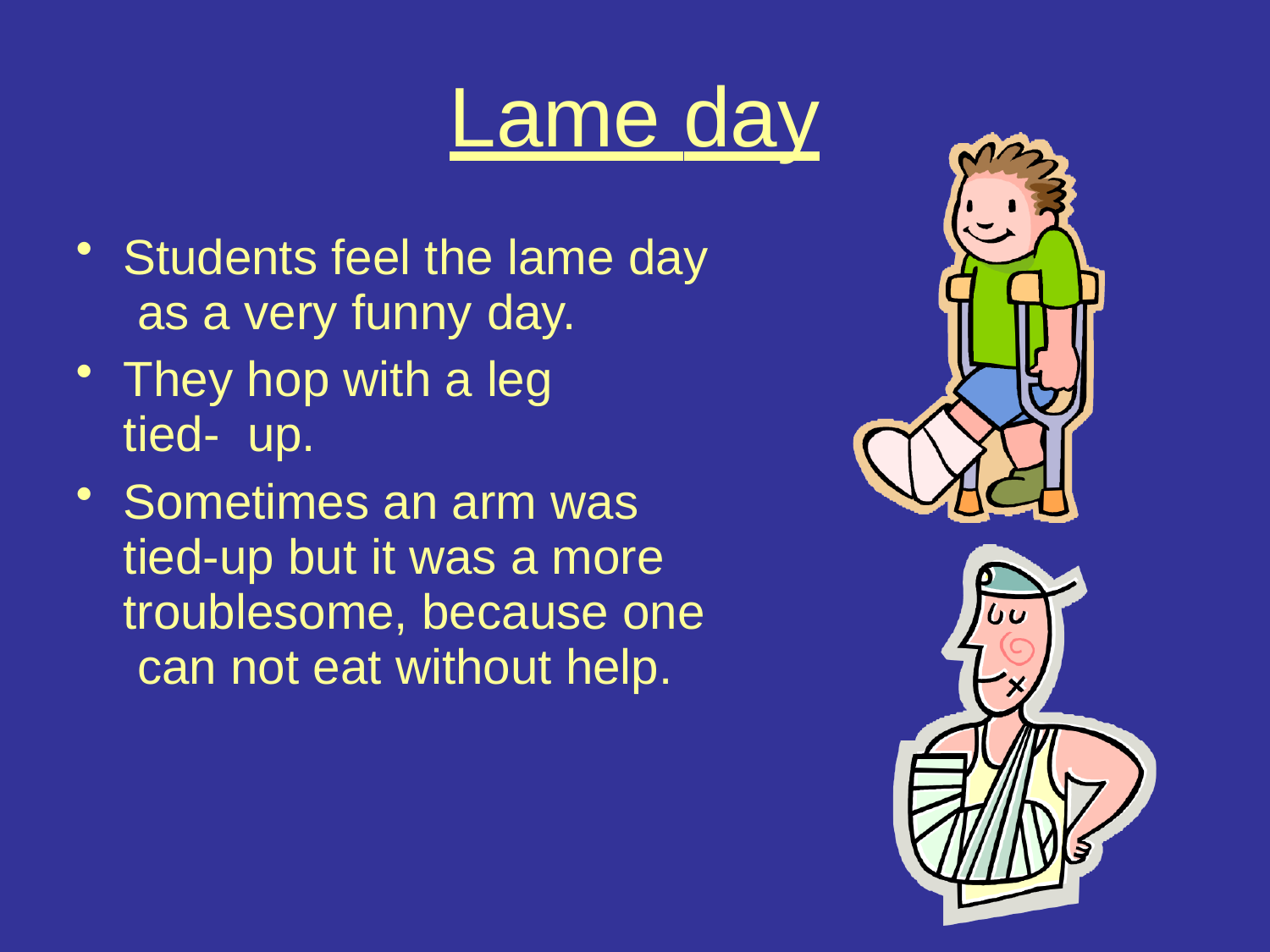

# Lame day

Students feel the lame day  as a very funny day.
They hop with a leg	tied-  up.
Sometimes an arm was  tied-up but it was a more  troublesome, because one  can not eat without help.